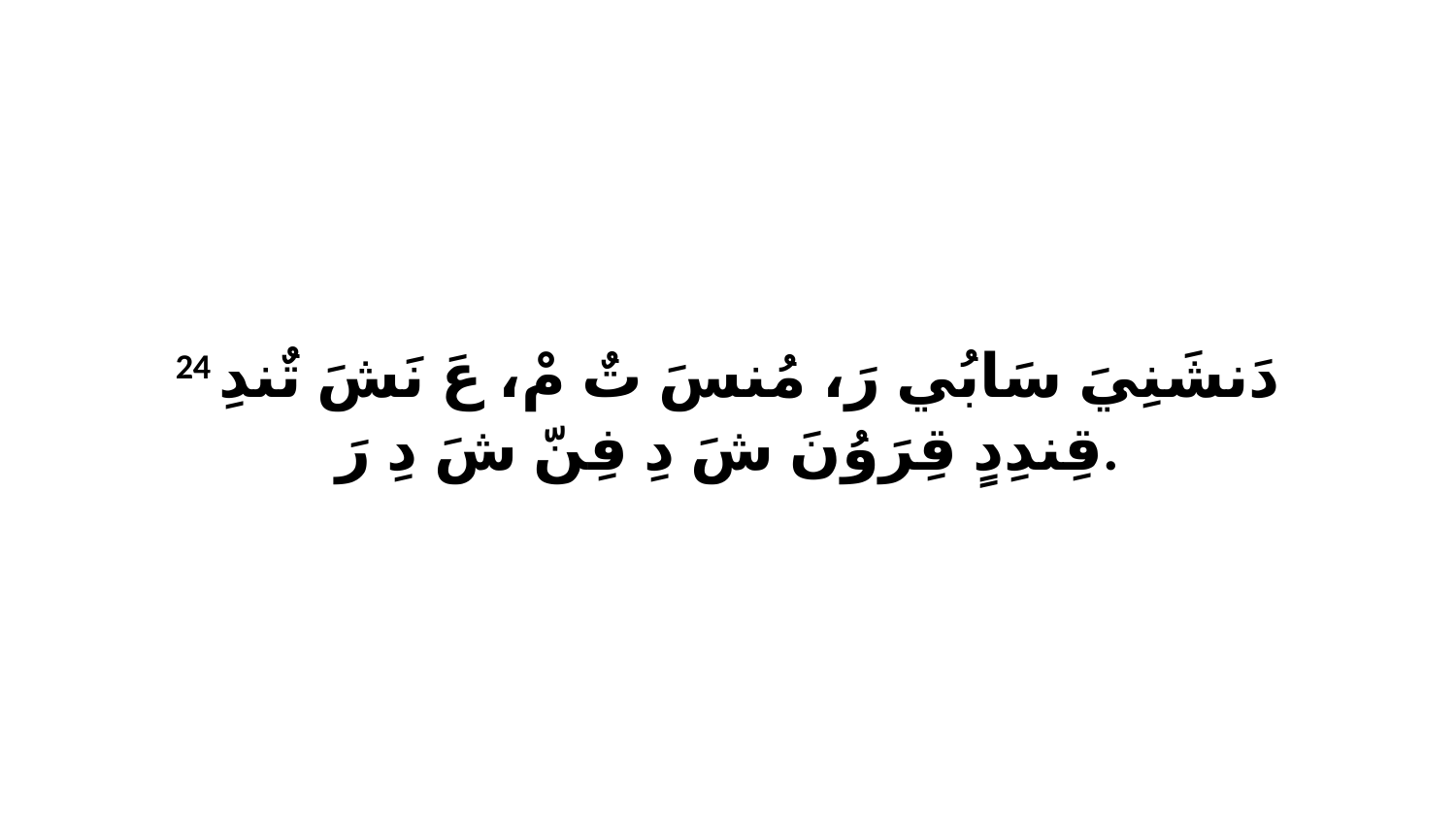

24 دَنشَنِيَ سَابُي رَ، مُنسَ تٌ مْ، عَ نَشَ تٌندِ قِندِدٍ قِرَوُنَ شَ دِ فِنّ شَ دِ رَ.